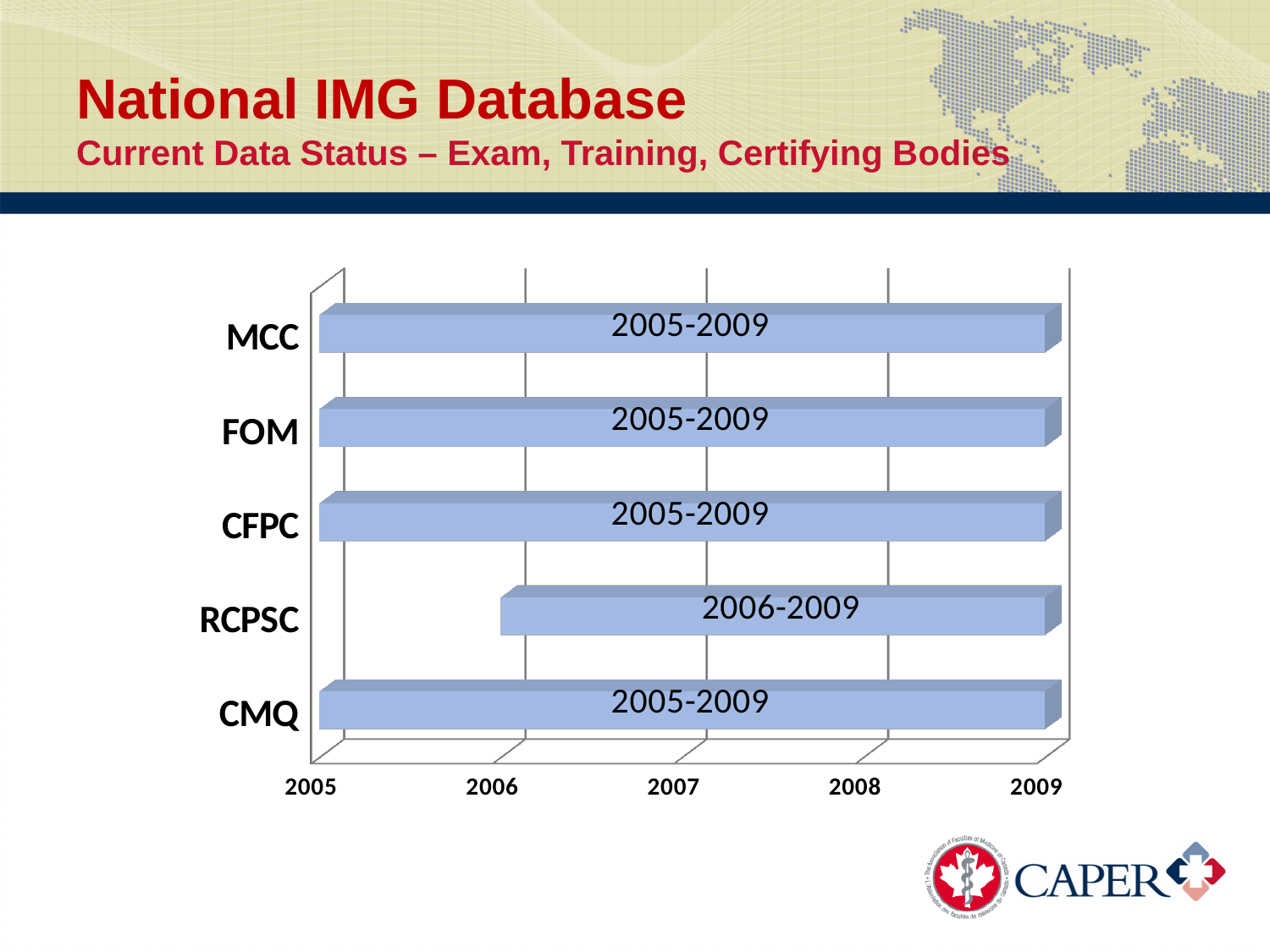

# National IMG Database Current Data Status – Exam, Training, Certifying Bodies

[unsupported chart]